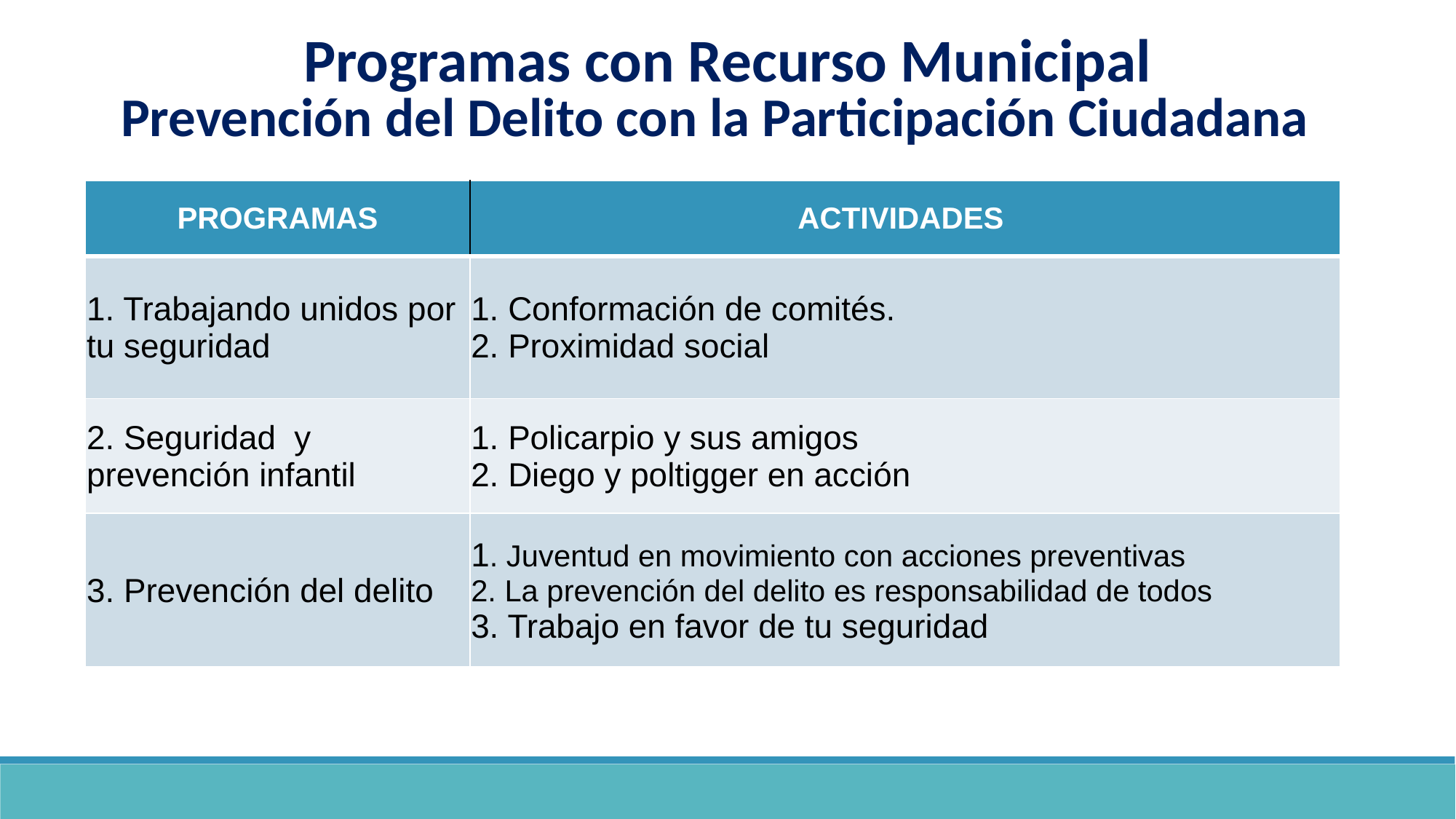

Programas con Recurso Municipal
Prevención del Delito con la Participación Ciudadana
| PROGRAMAS | ACTIVIDADES |
| --- | --- |
| 1. Trabajando unidos por tu seguridad | 1. Conformación de comités. 2. Proximidad social |
| 2. Seguridad y prevención infantil | 1. Policarpio y sus amigos 2. Diego y poltigger en acción |
| 3. Prevención del delito | 1. Juventud en movimiento con acciones preventivas 2. La prevención del delito es responsabilidad de todos 3. Trabajo en favor de tu seguridad |